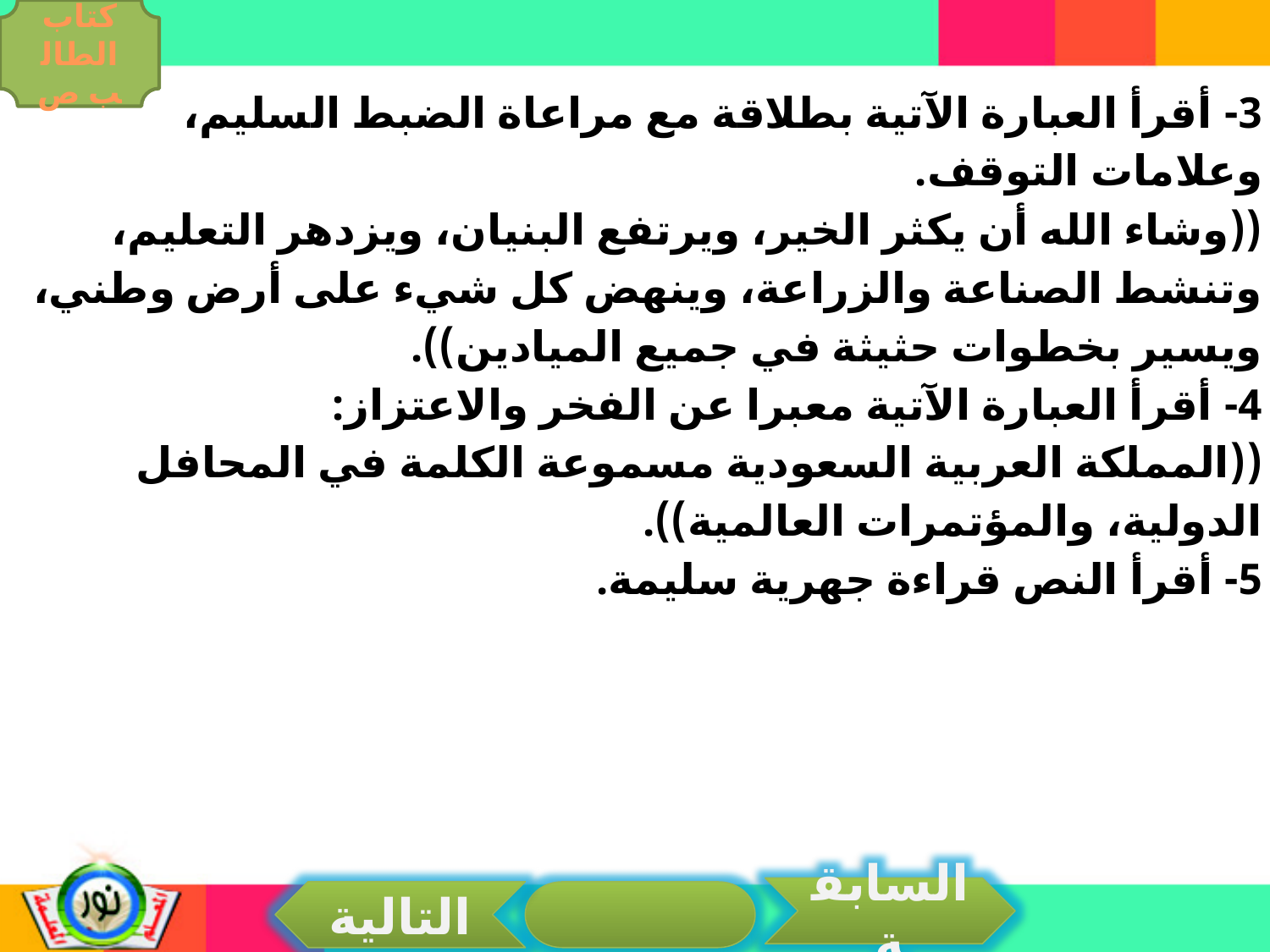

كتاب الطالب ص
3- أقرأ العبارة الآتية بطلاقة مع مراعاة الضبط السليم، وعلامات التوقف.
((وشاء الله أن يكثر الخير، ويرتفع البنيان، ويزدهر التعليم، وتنشط الصناعة والزراعة، وينهض كل شيء على أرض وطني، ويسير بخطوات حثيثة في جميع الميادين)).
4- أقرأ العبارة الآتية معبرا عن الفخر والاعتزاز:
((المملكة العربية السعودية مسموعة الكلمة في المحافل الدولية، والمؤتمرات العالمية)).
5- أقرأ النص قراءة جهرية سليمة.

السابقة

التالية